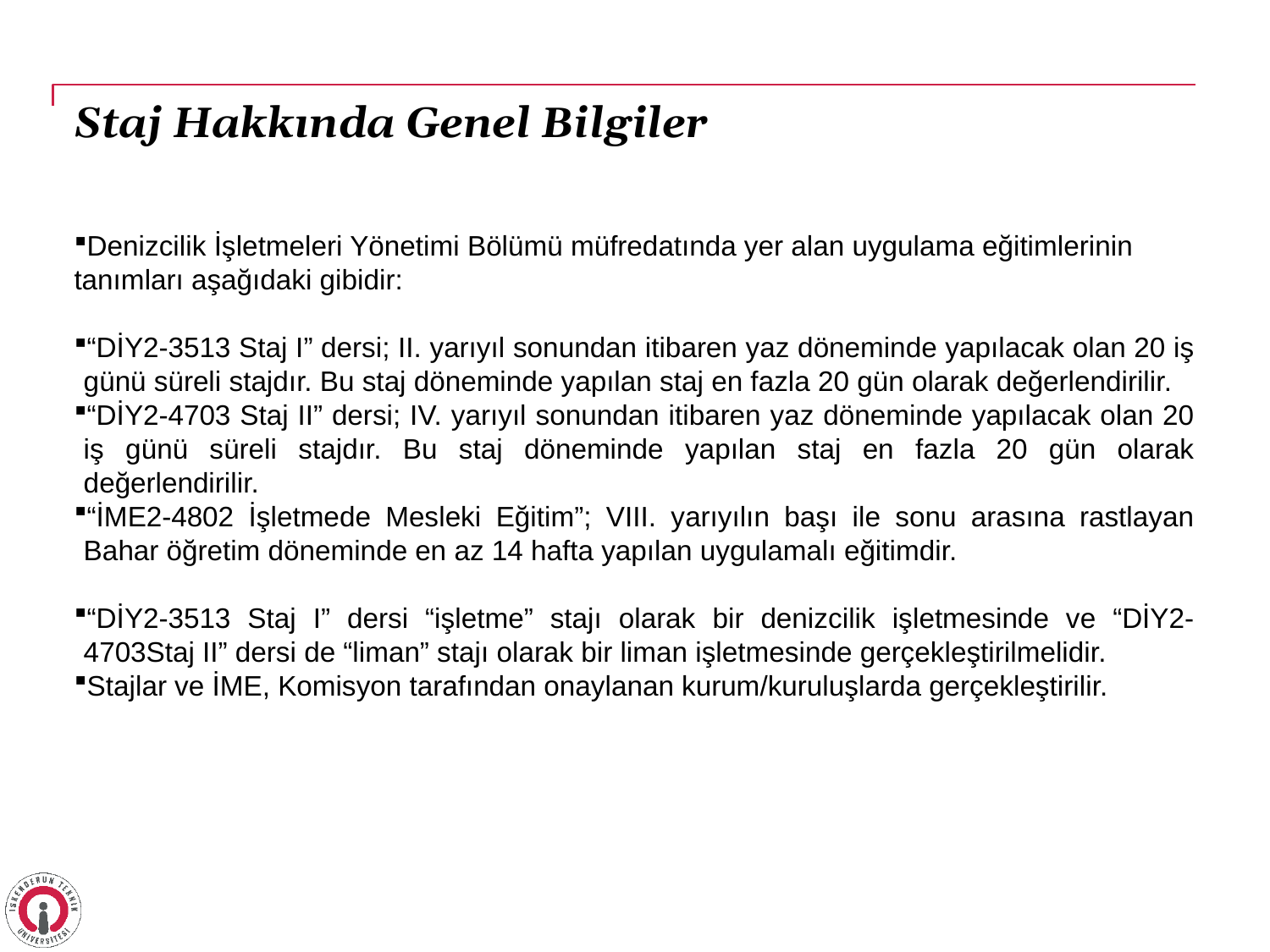

# Staj Hakkında Genel Bilgiler
Denizcilik İşletmeleri Yönetimi Bölümü müfredatında yer alan uygulama eğitimlerinin
tanımları aşağıdaki gibidir:

“DİY2-3513 Staj I” dersi; II. yarıyıl sonundan itibaren yaz döneminde yapılacak olan 20 iş günü süreli stajdır. Bu staj döneminde yapılan staj en fazla 20 gün olarak değerlendirilir.
“DİY2-4703 Staj II” dersi; IV. yarıyıl sonundan itibaren yaz döneminde yapılacak olan 20 iş günü süreli stajdır. Bu staj döneminde yapılan staj en fazla 20 gün olarak değerlendirilir.
“İME2-4802 İşletmede Mesleki Eğitim”; VIII. yarıyılın başı ile sonu arasına rastlayan Bahar öğretim döneminde en az 14 hafta yapılan uygulamalı eğitimdir.

“DİY2-3513 Staj I” dersi “işletme” stajı olarak bir denizcilik işletmesinde ve “DİY2-4703Staj II” dersi de “liman” stajı olarak bir liman işletmesinde gerçekleştirilmelidir.
Stajlar ve İME, Komisyon tarafından onaylanan kurum/kuruluşlarda gerçekleştirilir.